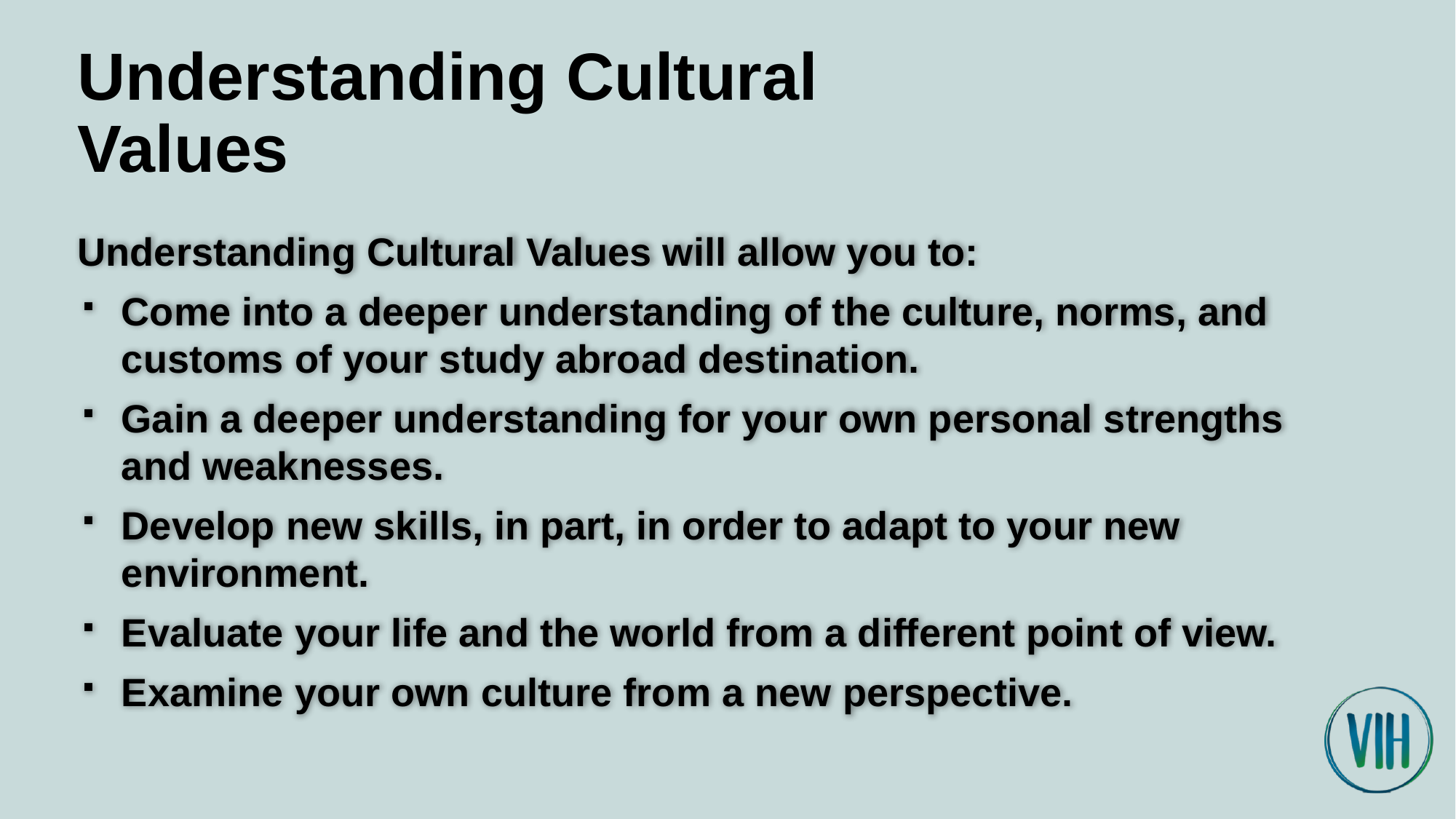

# Understanding Cultural Values

Understanding Cultural Values will allow you to:
Come into a deeper understanding of the culture, norms, and customs of your study abroad destination.
Gain a deeper understanding for your own personal strengths and weaknesses.
Develop new skills, in part, in order to adapt to your new environment.
Evaluate your life and the world from a different point of view.
Examine your own culture from a new perspective.